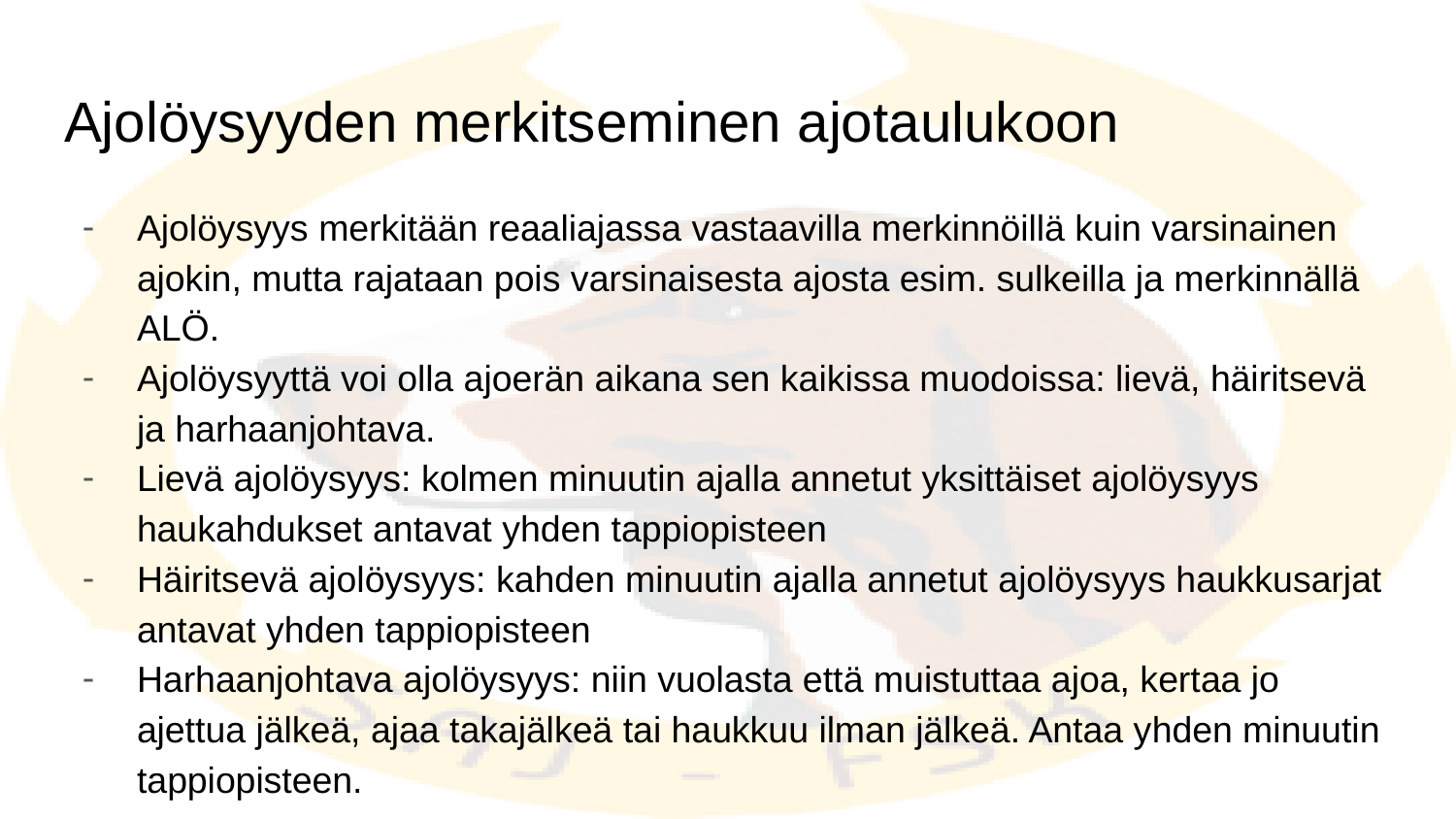

# Ajolöysyyden merkitseminen ajotaulukoon
Ajolöysyys merkitään reaaliajassa vastaavilla merkinnöillä kuin varsinainen ajokin, mutta rajataan pois varsinaisesta ajosta esim. sulkeilla ja merkinnällä ALÖ.
Ajolöysyyttä voi olla ajoerän aikana sen kaikissa muodoissa: lievä, häiritsevä ja harhaanjohtava.
Lievä ajolöysyys: kolmen minuutin ajalla annetut yksittäiset ajolöysyys haukahdukset antavat yhden tappiopisteen
Häiritsevä ajolöysyys: kahden minuutin ajalla annetut ajolöysyys haukkusarjat antavat yhden tappiopisteen
Harhaanjohtava ajolöysyys: niin vuolasta että muistuttaa ajoa, kertaa jo ajettua jälkeä, ajaa takajälkeä tai haukkuu ilman jälkeä. Antaa yhden minuutin tappiopisteen.